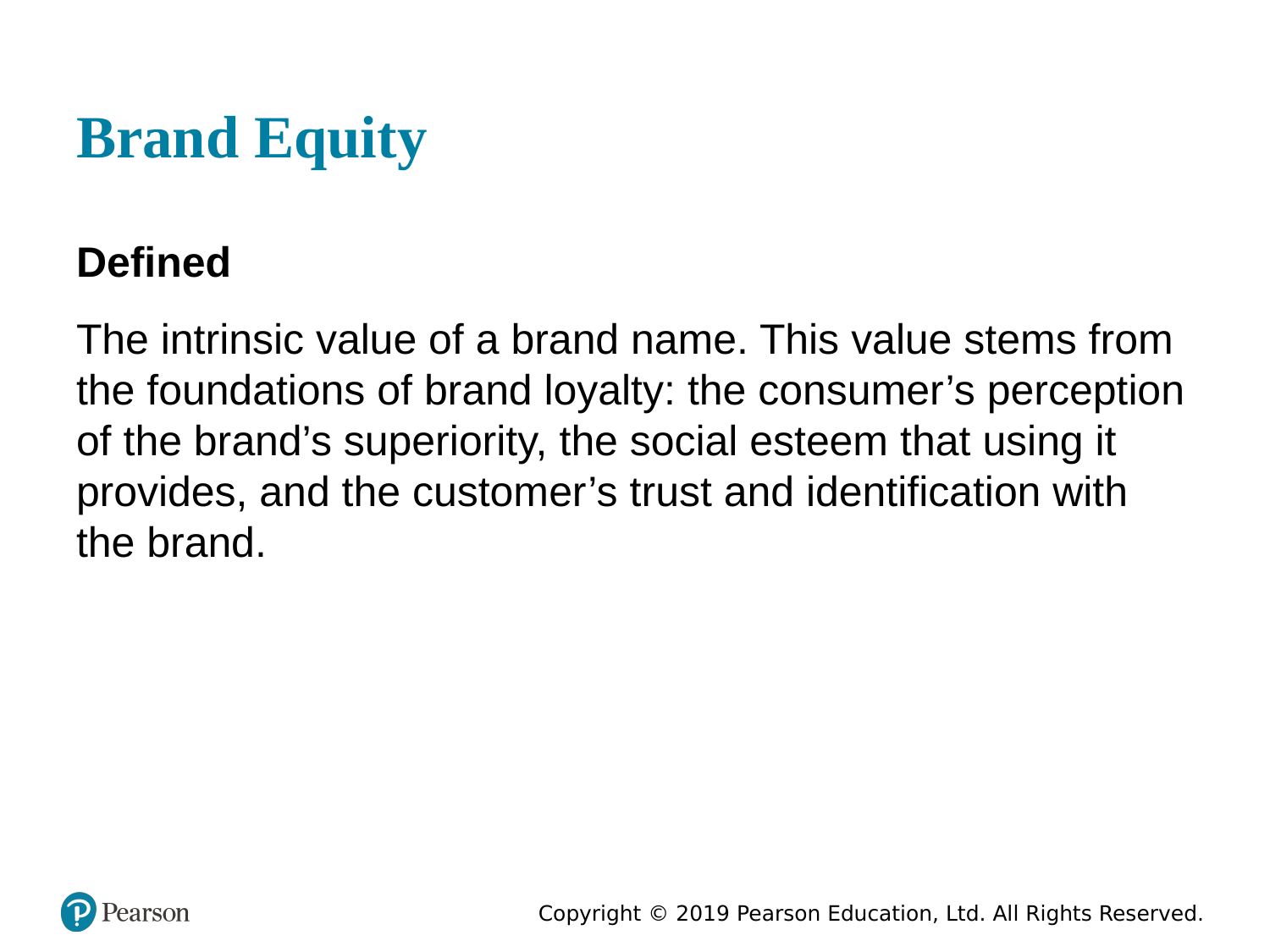

# Brand Equity
Defined
The intrinsic value of a brand name. This value stems from the foundations of brand loyalty: the consumer’s perception of the brand’s superiority, the social esteem that using it provides, and the customer’s trust and identification with the brand.